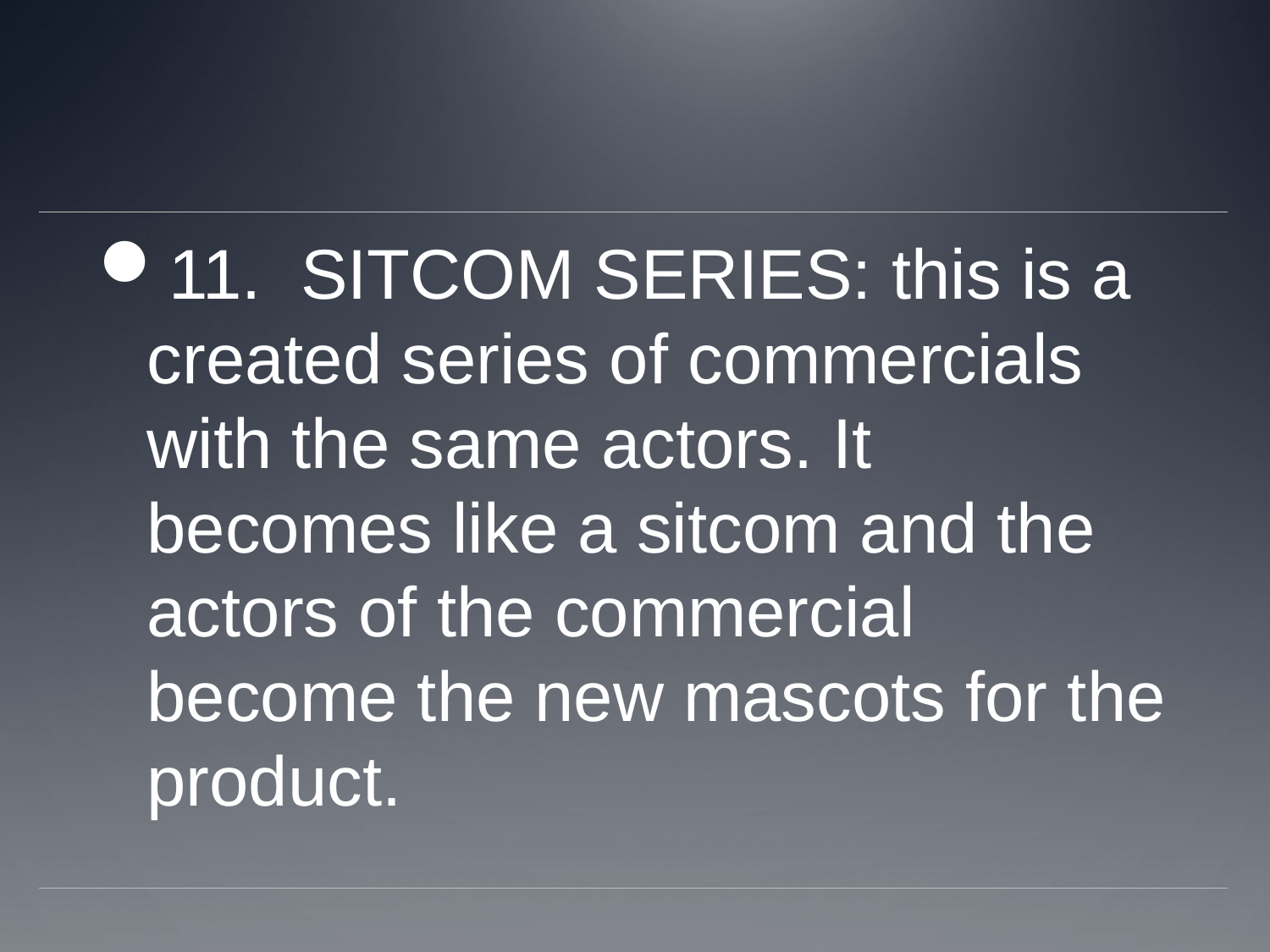

#
11.  SITCOM SERIES: this is a created series of commercials with the same actors. It becomes like a sitcom and the actors of the commercial become the new mascots for the product.